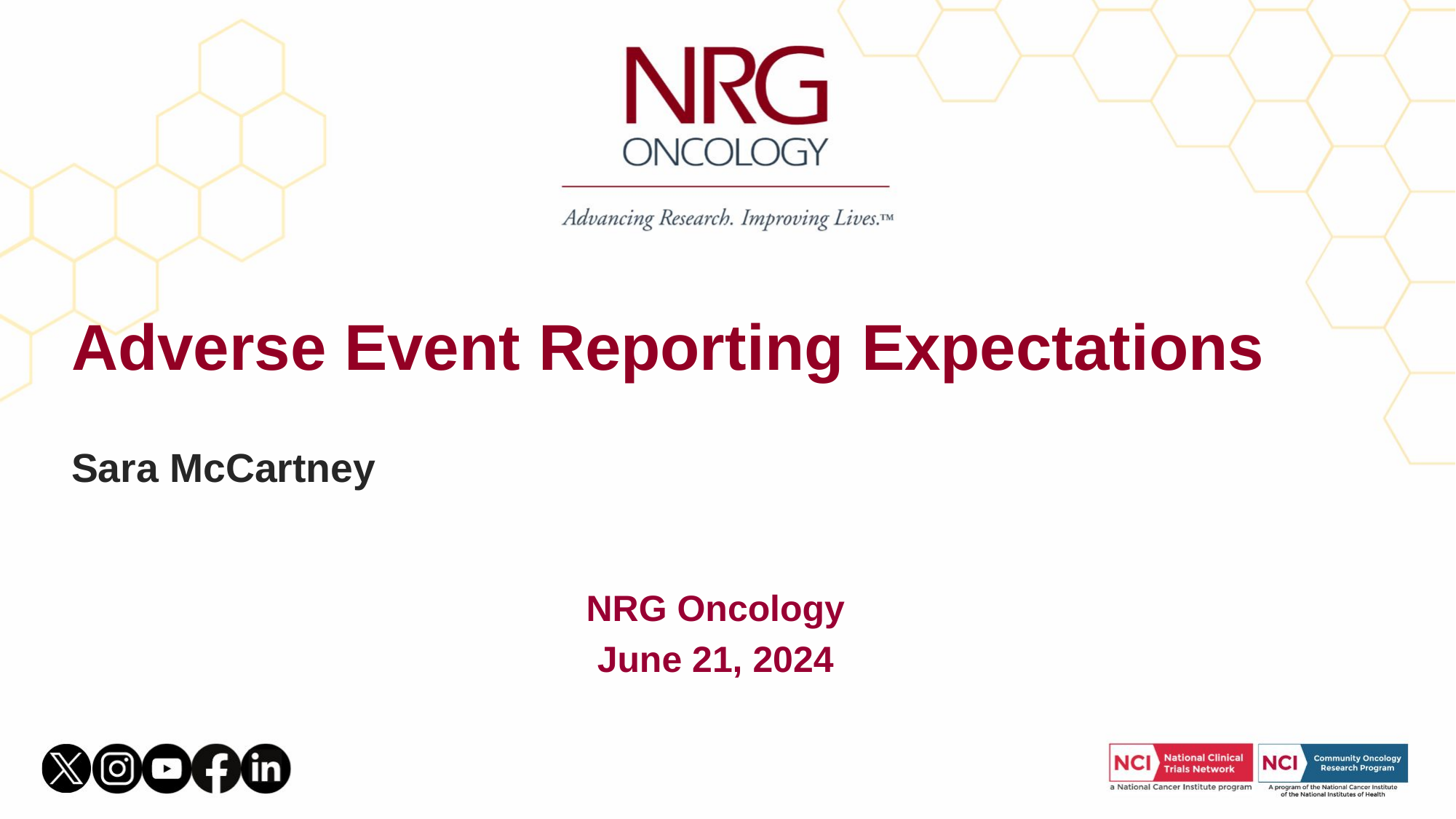

Adverse Event Reporting Expectations
  
Sara McCartney
NRG Oncology
June 21, 2024